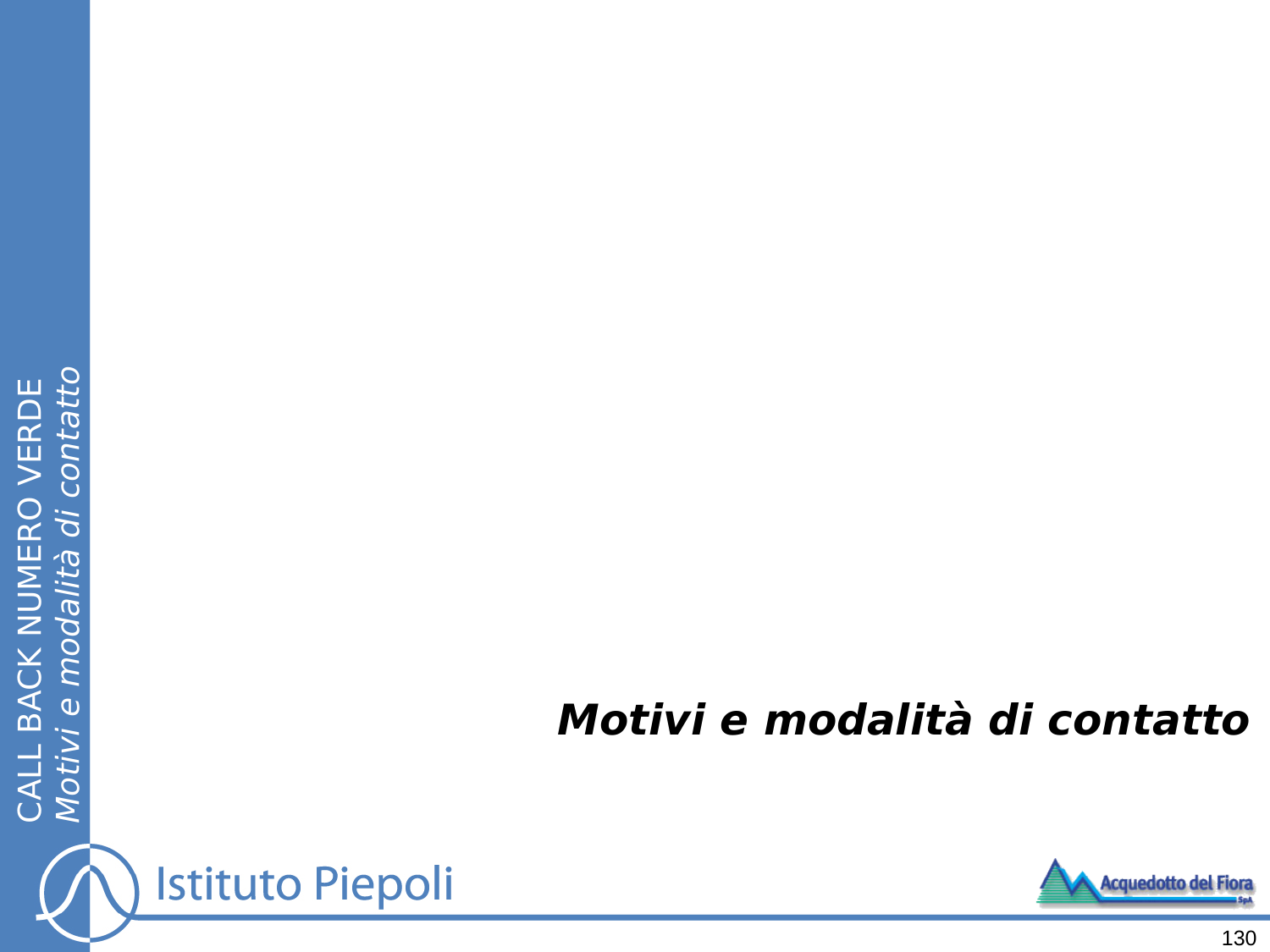

CALL BACK NUMERO VERDE
Motivi e modalità di contatto

Motivi e modalità di contatto
130